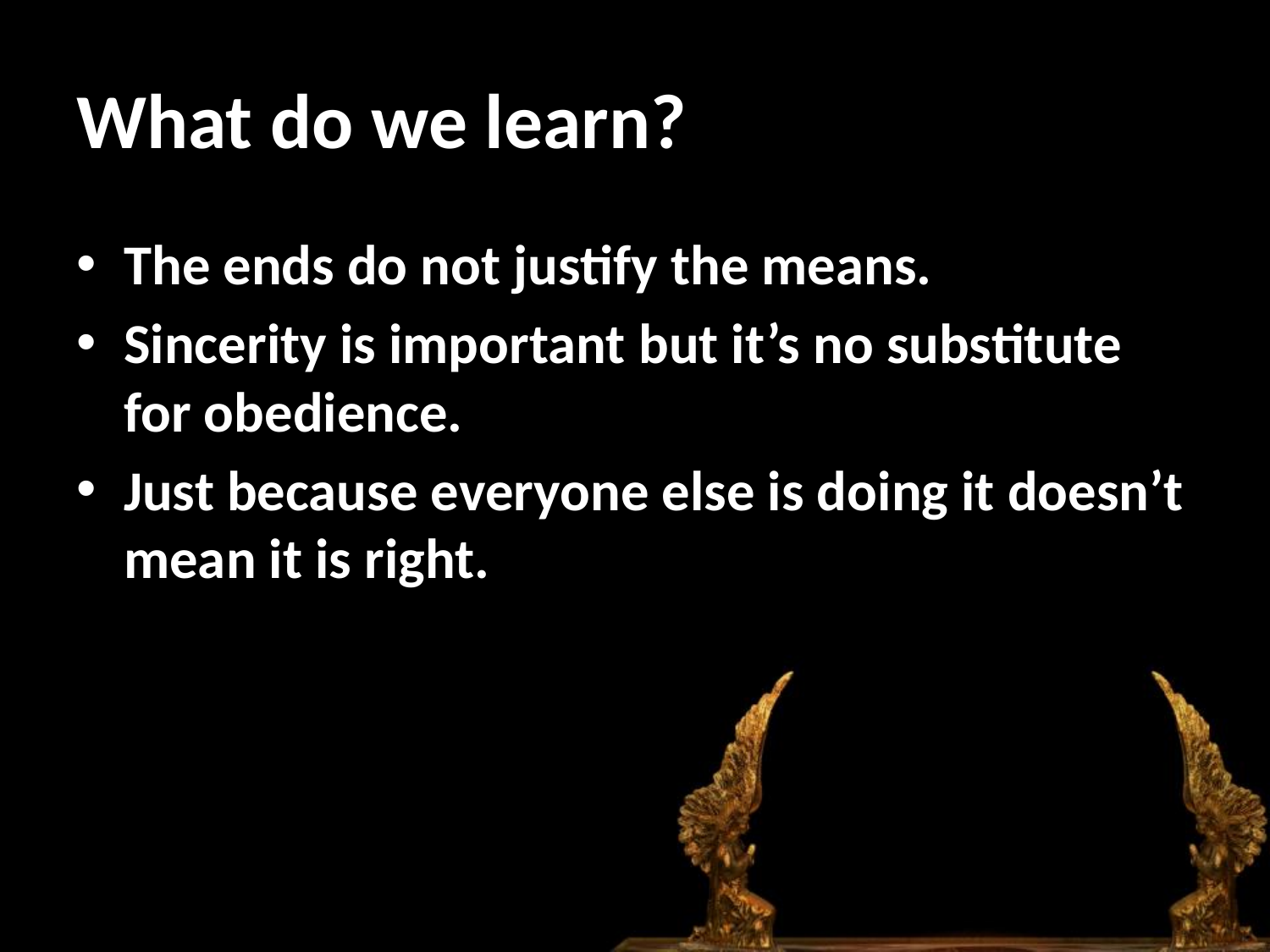

# What do we learn?
The ends do not justify the means.
Sincerity is important but it’s no substitute for obedience.
Just because everyone else is doing it doesn’t mean it is right.